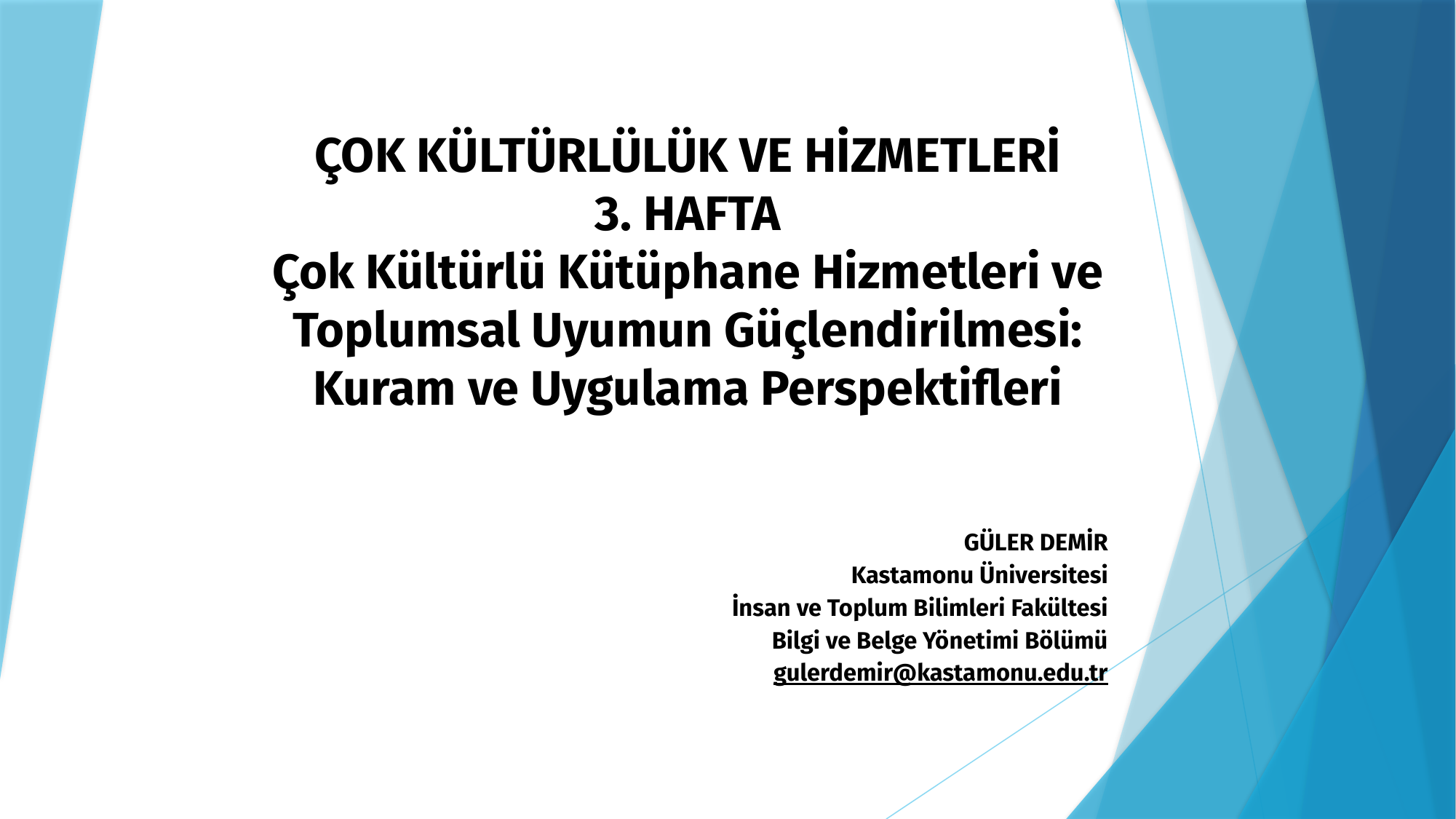

# ÇOK KÜLTÜRLÜLÜK VE HİZMETLERİ 3. HAFTA Çok Kültürlü Kütüphane Hizmetleri ve Toplumsal Uyumun Güçlendirilmesi: Kuram ve Uygulama Perspektifleri
GÜLER DEMİR
Kastamonu Üniversitesi
İnsan ve Toplum Bilimleri Fakültesi
Bilgi ve Belge Yönetimi Bölümü
gulerdemir@kastamonu.edu.tr